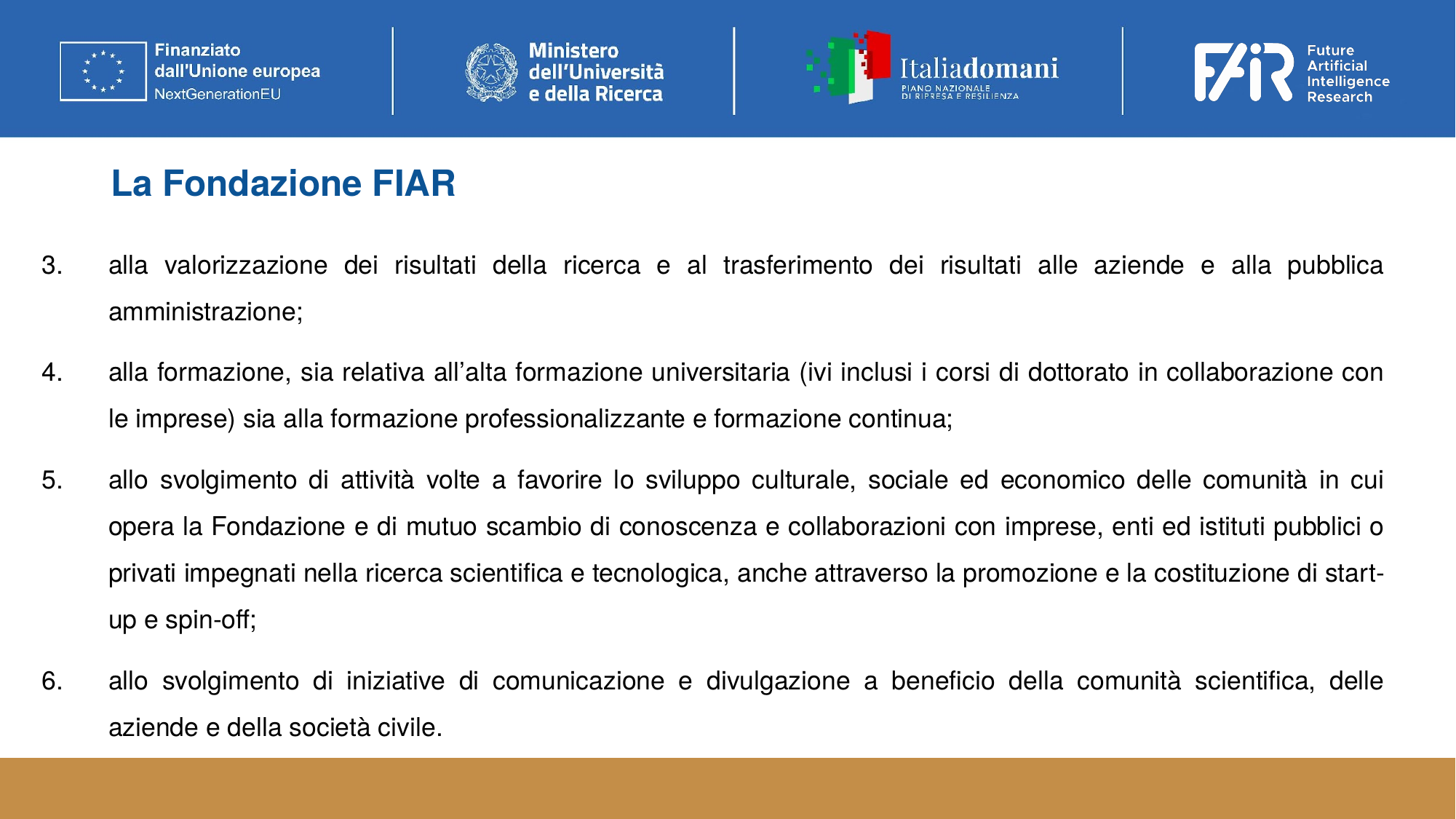

# La Fondazione FIAR
alla valorizzazione dei risultati della ricerca e al trasferimento dei risultati alle aziende e alla pubblica amministrazione;
alla formazione, sia relativa all’alta formazione universitaria (ivi inclusi i corsi di dottorato in collaborazione con le imprese) sia alla formazione professionalizzante e formazione continua;
allo svolgimento di attività volte a favorire lo sviluppo culturale, sociale ed economico delle comunità in cui opera la Fondazione e di mutuo scambio di conoscenza e collaborazioni con imprese, enti ed istituti pubblici o privati impegnati nella ricerca scientifica e tecnologica, anche attraverso la promozione e la costituzione di start-up e spin-off;
allo svolgimento di iniziative di comunicazione e divulgazione a beneficio della comunità scientifica, delle aziende e della società civile.